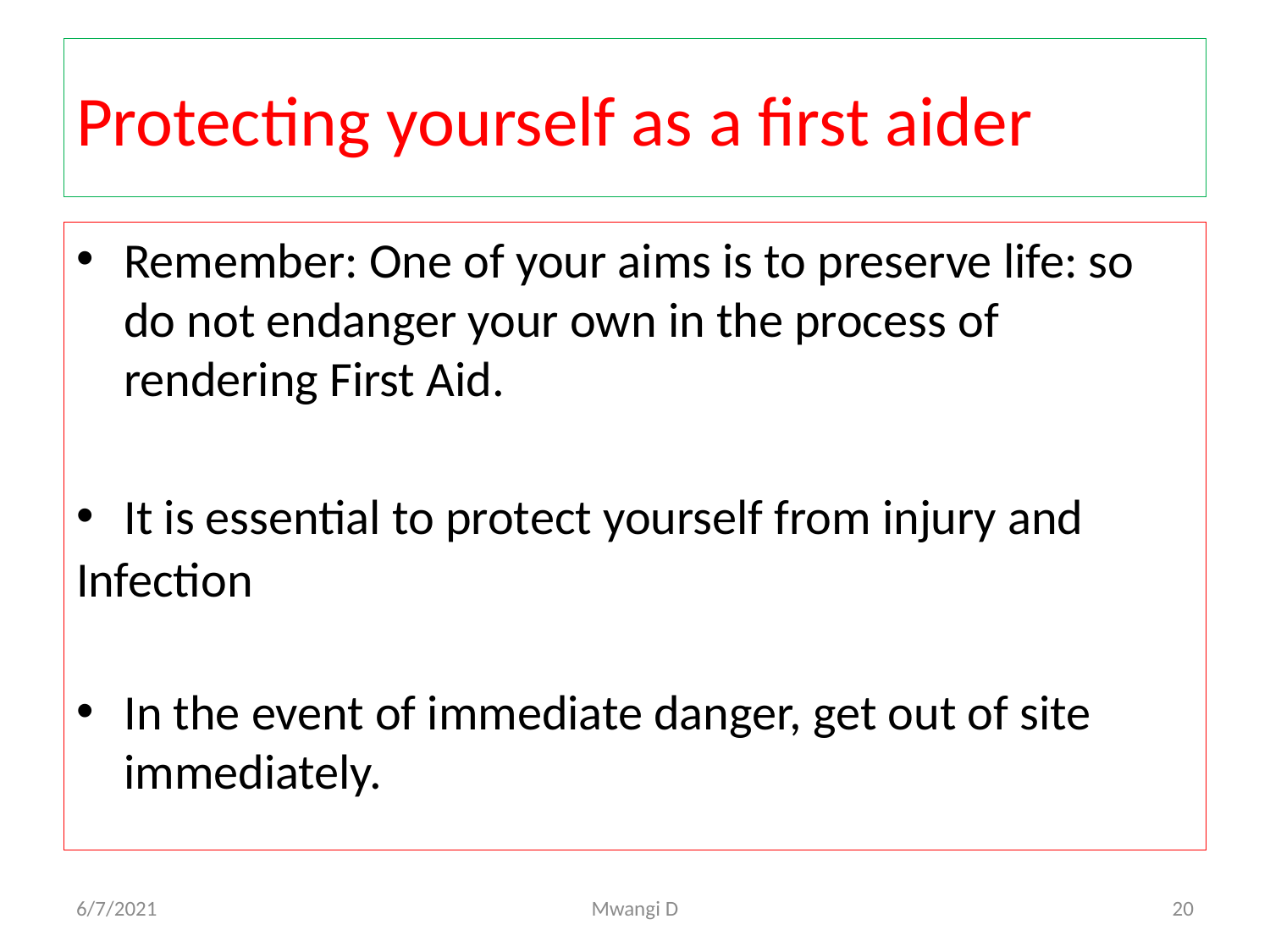

# Protecting yourself as a first aider
Remember: One of your aims is to preserve life: so do not endanger your own in the process of rendering First Aid.

It is essential to protect yourself from injury and
Infection

In the event of immediate danger, get out of site immediately.

6/7/2021
Mwangi D
20